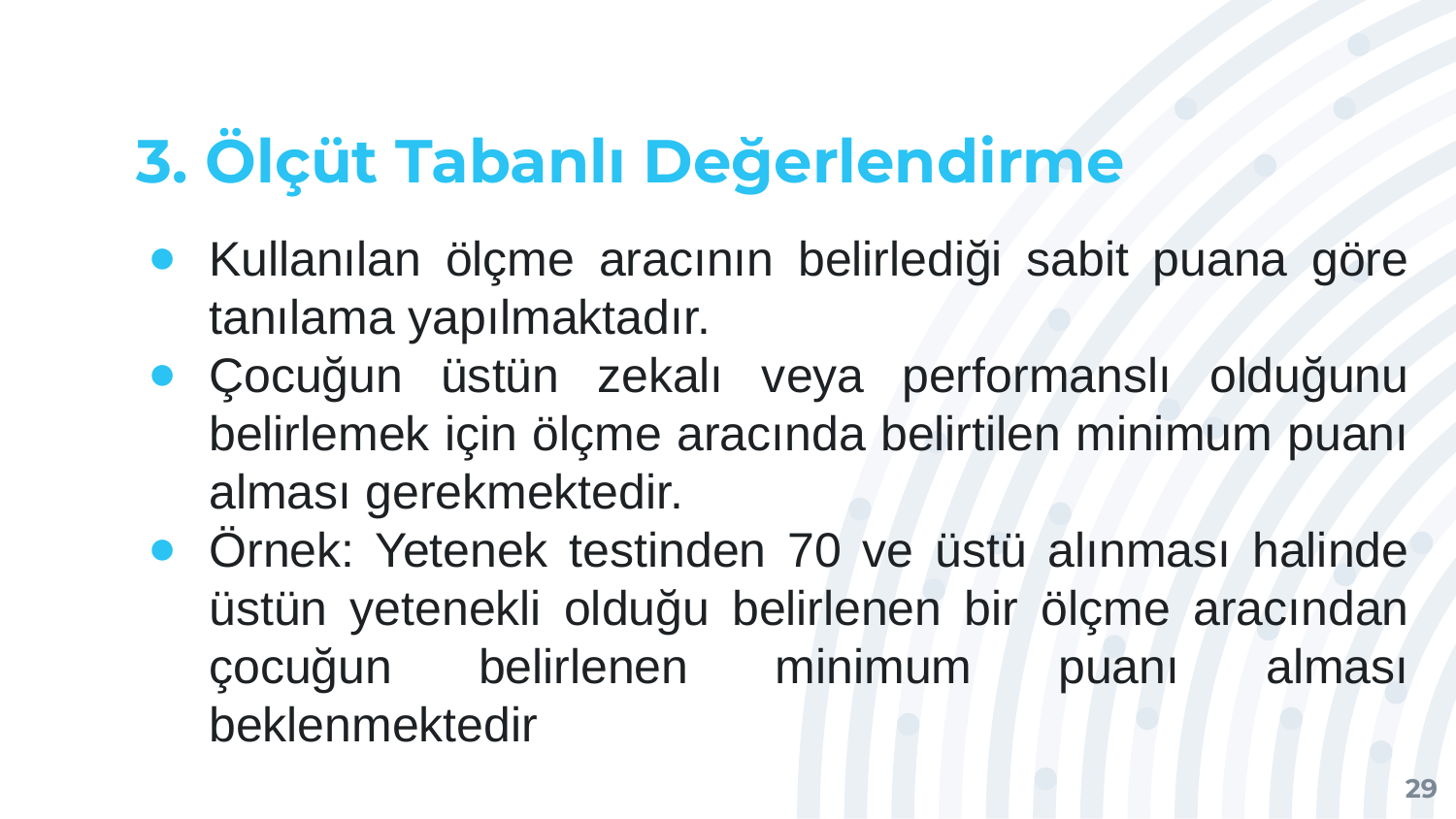

# 3. Ölçüt Tabanlı Değerlendirme
Kullanılan ölçme aracının belirlediği sabit puana göre tanılama yapılmaktadır.
Çocuğun üstün zekalı veya performanslı olduğunu belirlemek için ölçme aracında belirtilen minimum puanı alması gerekmektedir.
Örnek: Yetenek testinden 70 ve üstü alınması halinde üstün yetenekli olduğu belirlenen bir ölçme aracından çocuğun belirlenen minimum puanı alması beklenmektedir
29